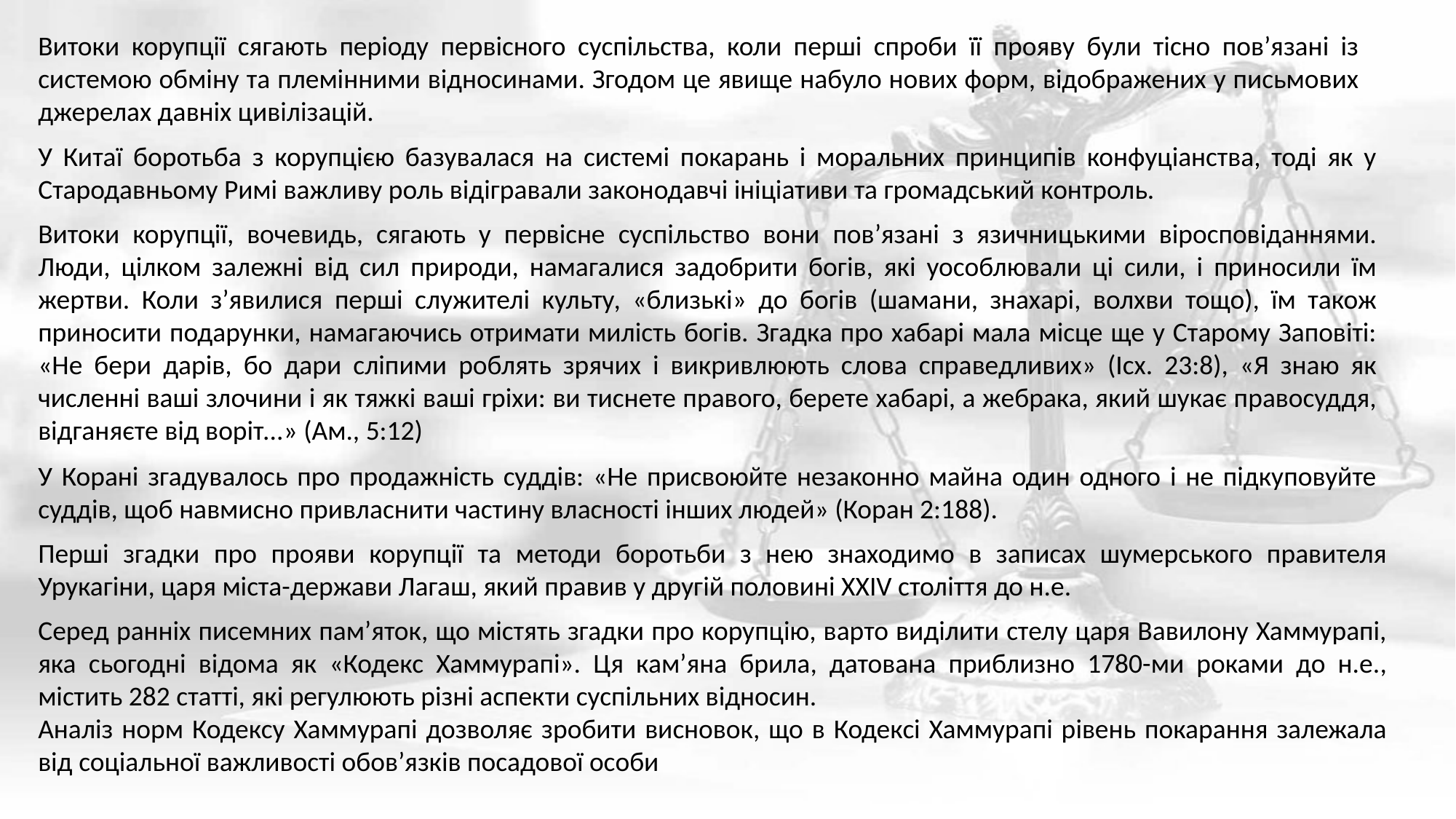

Витоки корупції сягають періоду первісного суспільства, коли перші спроби її прояву були тісно пов’язані із системою обміну та племінними відносинами. Згодом це явище набуло нових форм, відображених у письмових джерелах давніх цивілізацій.
У Китаї боротьба з корупцією базувалася на системі покарань і моральних принципів конфуціанства, тоді як у Стародавньому Римі важливу роль відігравали законодавчі ініціативи та громадський контроль.
Витоки корупції, вочевидь, сягають у первісне суспільство вони повʼязані з язичницькими віросповіданнями. Люди, цілком залежні від сил природи, намагалися задобрити богів, які уособлювали ці сили, і приносили їм жертви. Коли з’явилися перші служителі культу, «близькі» до богів (шамани, знахарі, волхви тощо), їм також приносити подарунки, намагаючись отримати милість богів. Згадка про хабарі мала місце ще у Старому Заповіті: «Не бери дарів, бо дари сліпими роблять зрячих і викривлюють слова справедливих» (Ісх. 23:8), «Я знаю як численні ваші злочини і як тяжкі ваші гріхи: ви тиснете правого, берете хабарі, а жебрака, який шукає правосуддя, відганяєте від воріт...» (Ам., 5:12)
У Корані згадувалось про продажність суддів: «Не присвоюйте незаконно майна один одного і не підкуповуйте суддів, щоб навмисно привласнити частину власності інших людей» (Коран 2:188).
Перші згадки про прояви корупції та методи боротьби з нею знаходимо в записах шумерського правителя Урукагіни, царя міста-держави Лагаш, який правив у другій половині XXIV століття до н.е.
Серед ранніх писемних пам’яток, що містять згадки про корупцію, варто виділити стелу царя Вавилону Хаммурапі, яка сьогодні відома як «Кодекс Хаммурапі». Ця кам’яна брила, датована приблизно 1780-ми роками до н.е., містить 282 статті, які регулюють різні аспекти суспільних відносин.
Аналіз норм Кодексу Хаммурапі дозволяє зробити висновок, що в Кодексі Хаммурапі рівень покарання залежала від соціальної важливості обов’язків посадової особи